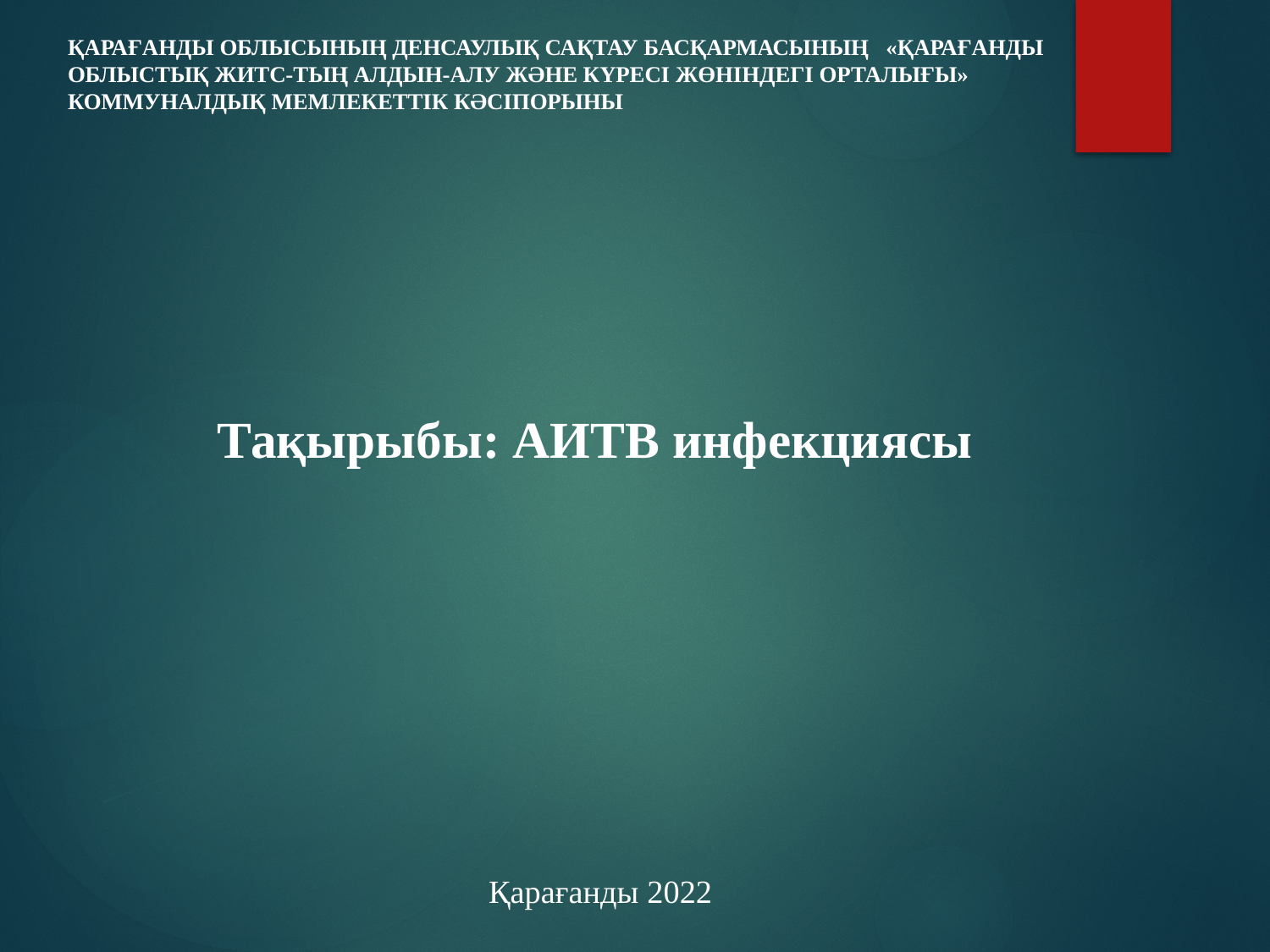

ҚАРАҒАНДЫ ОБЛЫСЫНЫҢ ДЕНСАУЛЫҚ САҚТАУ БАСҚАРМАСЫНЫҢ   «ҚАРАҒАНДЫ ОБЛЫСТЫҚ ЖИТС-ТЫҢ АЛДЫН-АЛУ ЖӘНЕ КҮРЕСІ ЖӨНІНДЕГІ ОРТАЛЫҒЫ» КОММУНАЛДЫҚ МЕМЛЕКЕТТІК КӘСІПОРЫНЫ

Тақырыбы: АИТВ инфекциясы

                                                   Қарағанды 2022